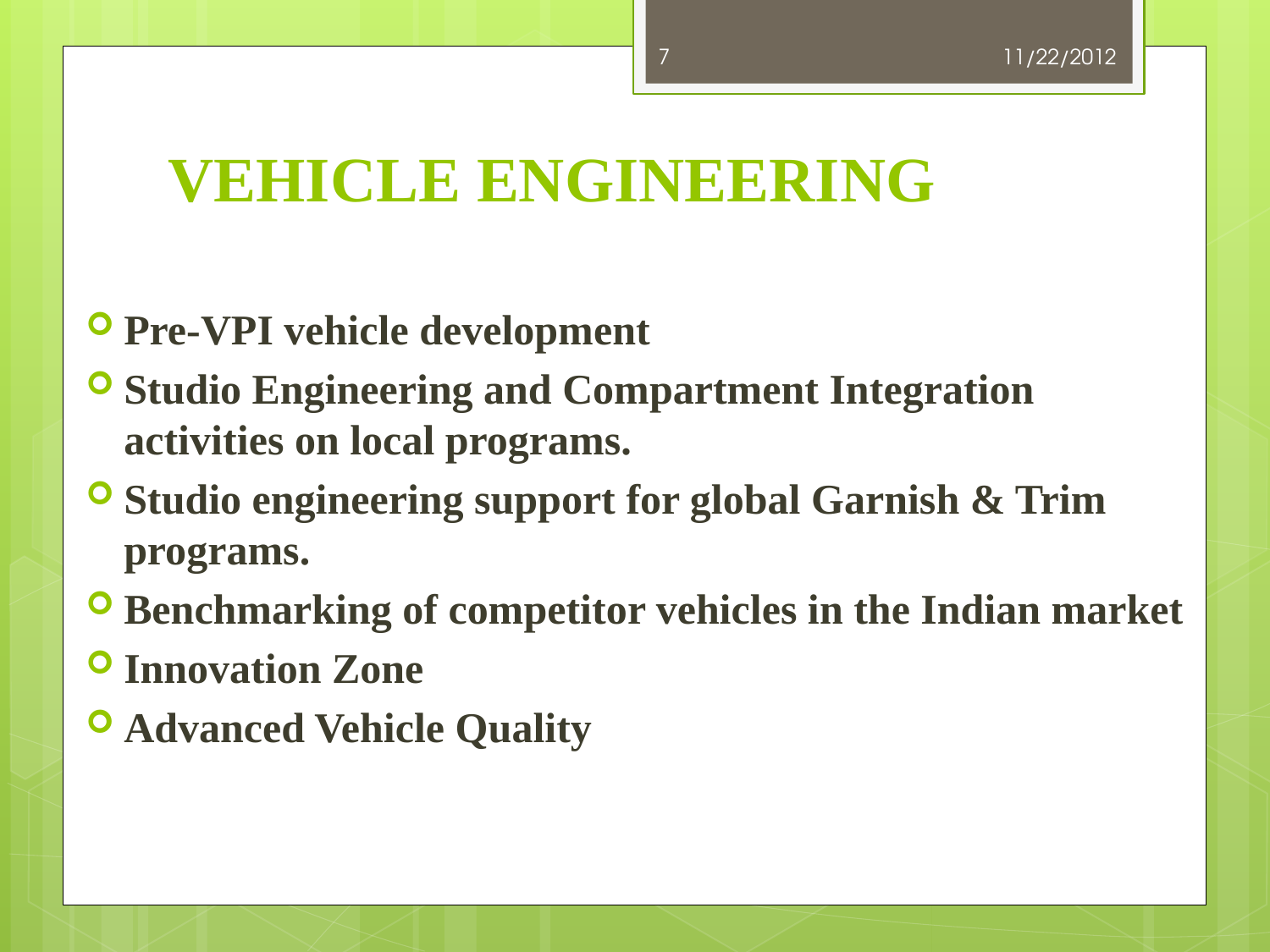

7
11/22/2012
# VEHICLE ENGINEERING
Pre-VPI vehicle development
Studio Engineering and Compartment Integration activities on local programs.
Studio engineering support for global Garnish & Trim programs.
Benchmarking of competitor vehicles in the Indian market
Innovation Zone
Advanced Vehicle Quality